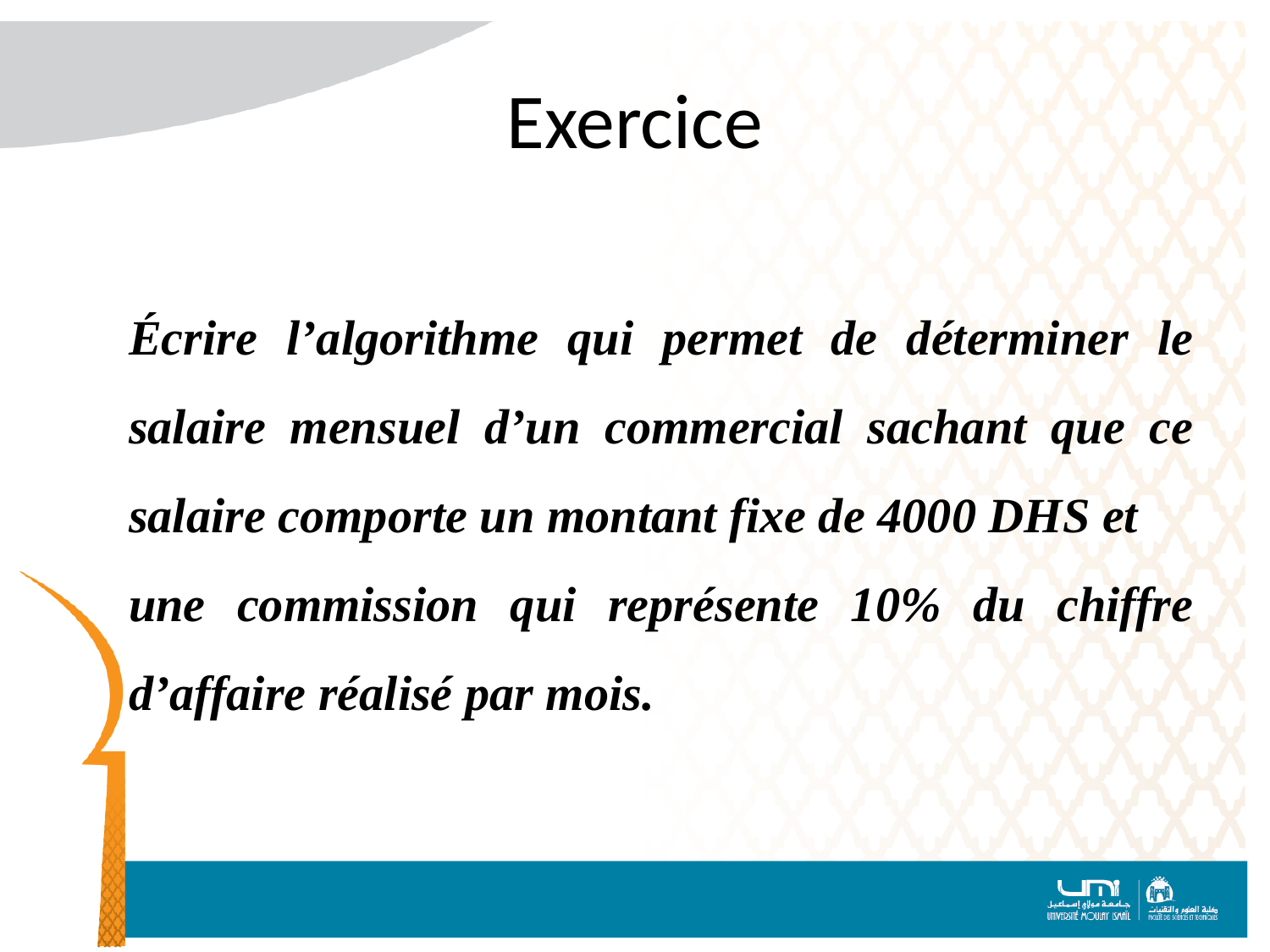

# Exercice
Écrire l’algorithme qui permet de déterminer le salaire mensuel d’un commercial sachant que ce salaire comporte un montant fixe de 4000 DHS et
une commission qui représente 10% du chiffre d’affaire réalisé par mois.